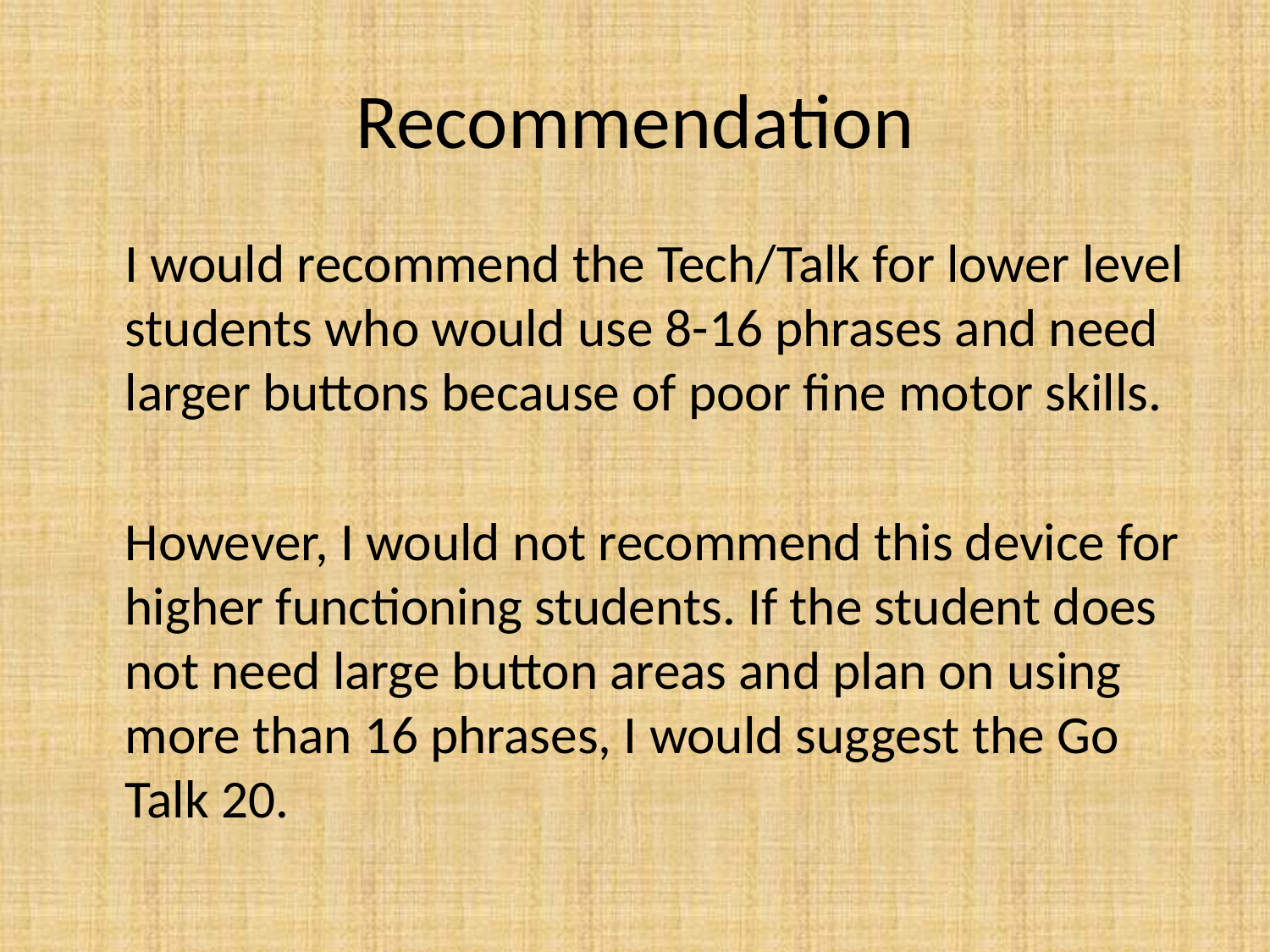

# Recommendation
	I would recommend the Tech/Talk for lower level students who would use 8-16 phrases and need larger buttons because of poor fine motor skills.

	However, I would not recommend this device for higher functioning students. If the student does not need large button areas and plan on using more than 16 phrases, I would suggest the Go Talk 20.